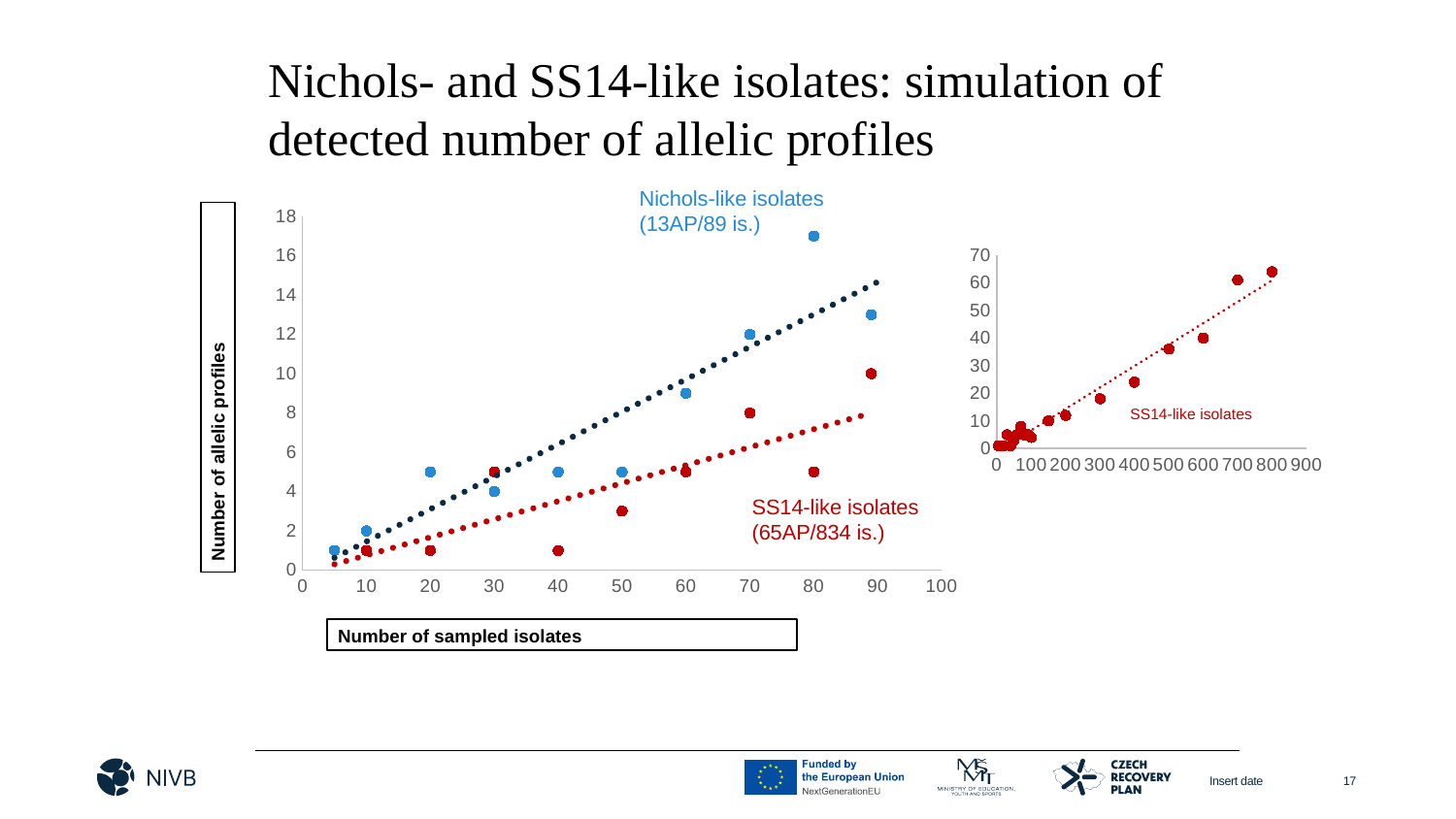

Nichols- and SS14-like isolates: simulation of detected number of allelic profiles
Nichols-like isolates (13AP/89 is.)

### Chart

| Category |  |  |
|---|---|---|

### Chart

| Category |  |
|---|---|
Number of allelic profiles
SS14-like isolates
SS14-like isolates (65AP/834 is.)
Number of sampled isolates